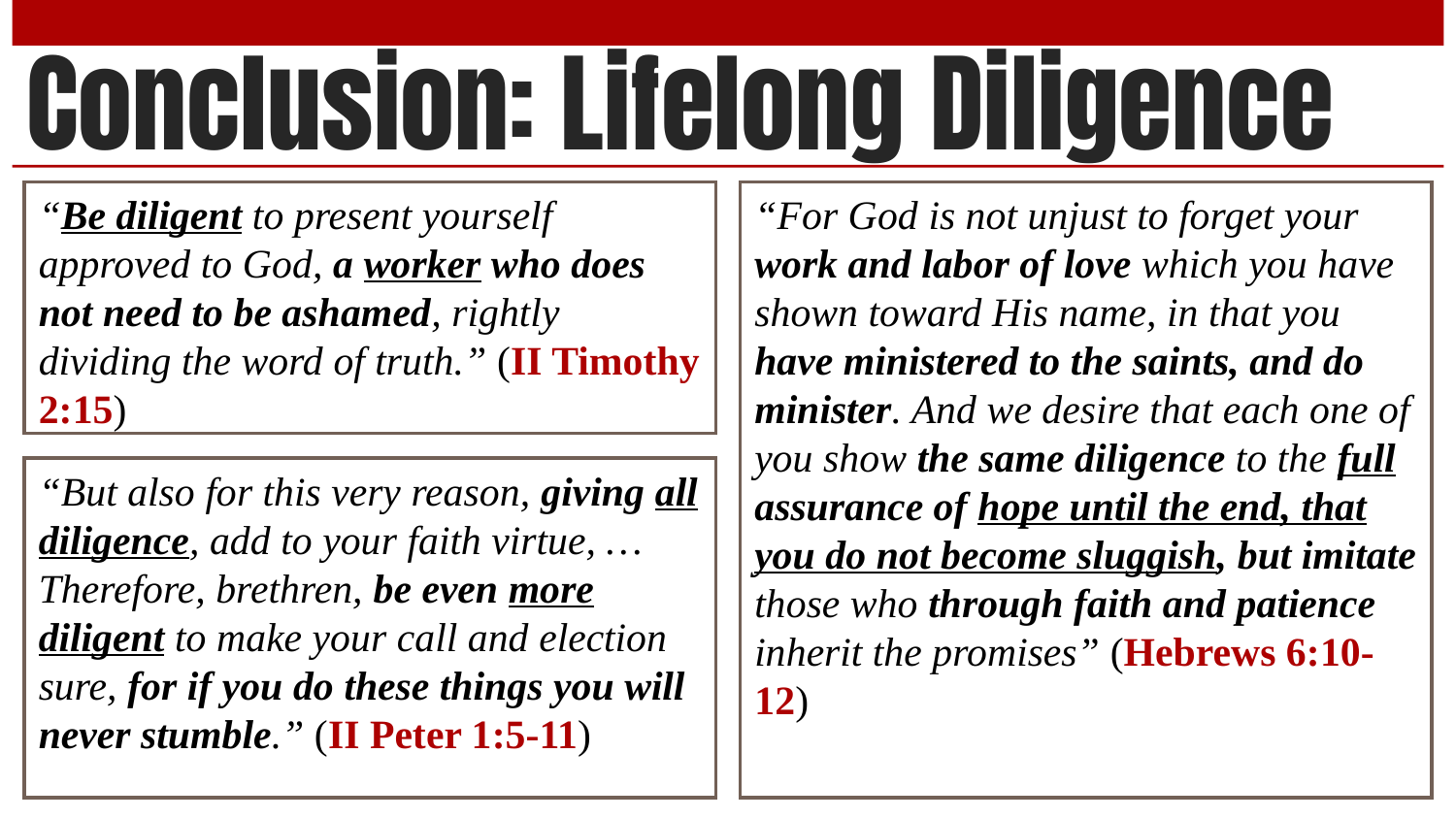

# Conclusion: Lifelong Diligence
“Be diligent to present yourself approved to God, a worker who does not need to be ashamed, rightly dividing the word of truth.” (II Timothy 2:15)
“For God is not unjust to forget your work and labor of love which you have shown toward His name, in that you have ministered to the saints, and do minister. And we desire that each one of you show the same diligence to the full assurance of hope until the end, that you do not become sluggish, but imitate those who through faith and patience inherit the promises” (Hebrews 6:10-12)
“But also for this very reason, giving all diligence, add to your faith virtue, … Therefore, brethren, be even more diligent to make your call and election sure, for if you do these things you will never stumble.” (II Peter 1:5-11)